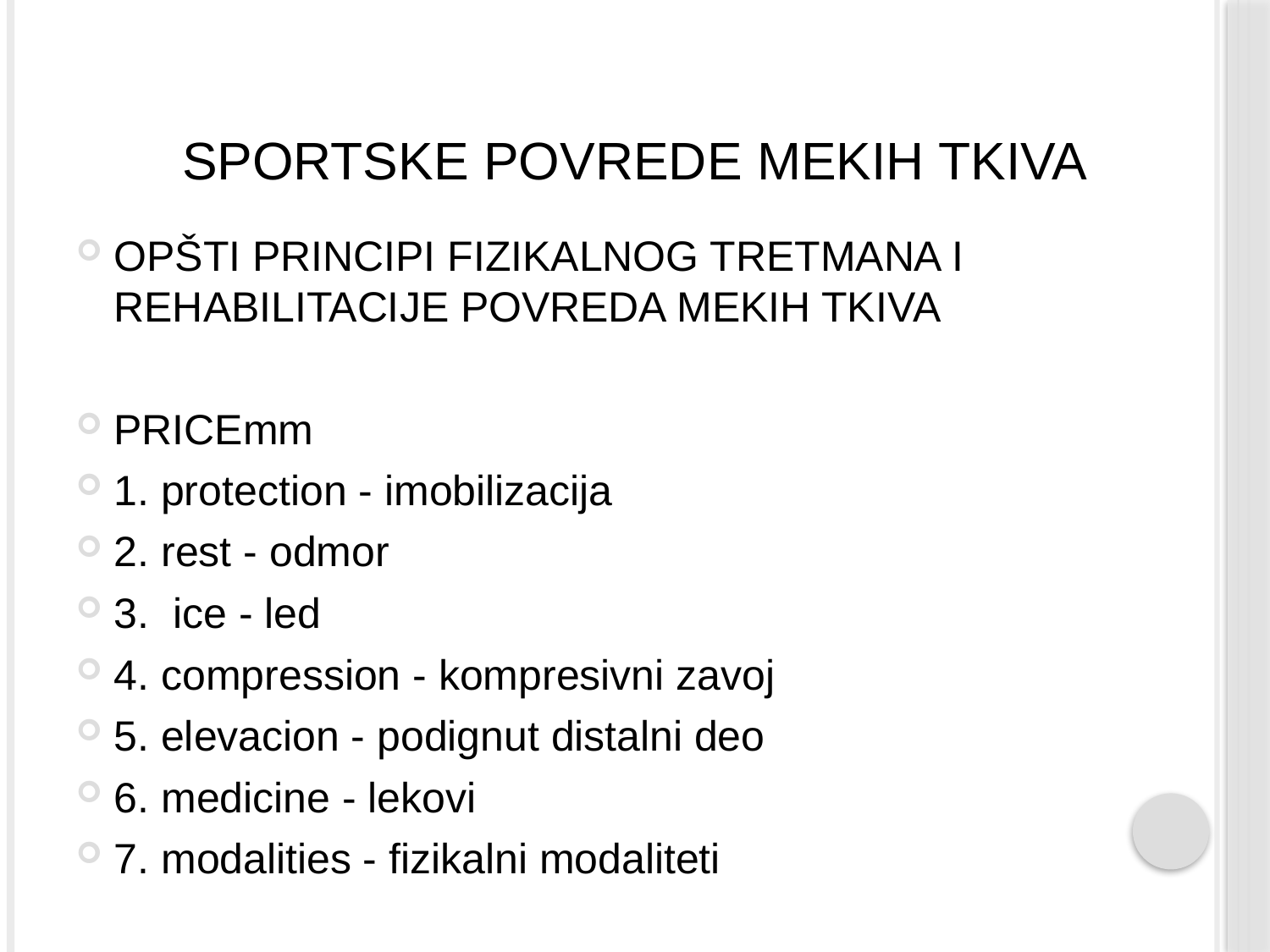

# Sportske povrede mekih tkiva
OPŠTI PRINCIPI FIZIKALNOG TRETMANA I REHABILITACIJE POVREDA MEKIH TKIVA

PRICEmm
1. protection - imobilizacija
2. rest - odmor
3.  ice - led
4. compression - kompresivni zavoj
5. elevacion - podignut distalni deo
6. medicine - lekovi
7. modalities - fizikalni modaliteti